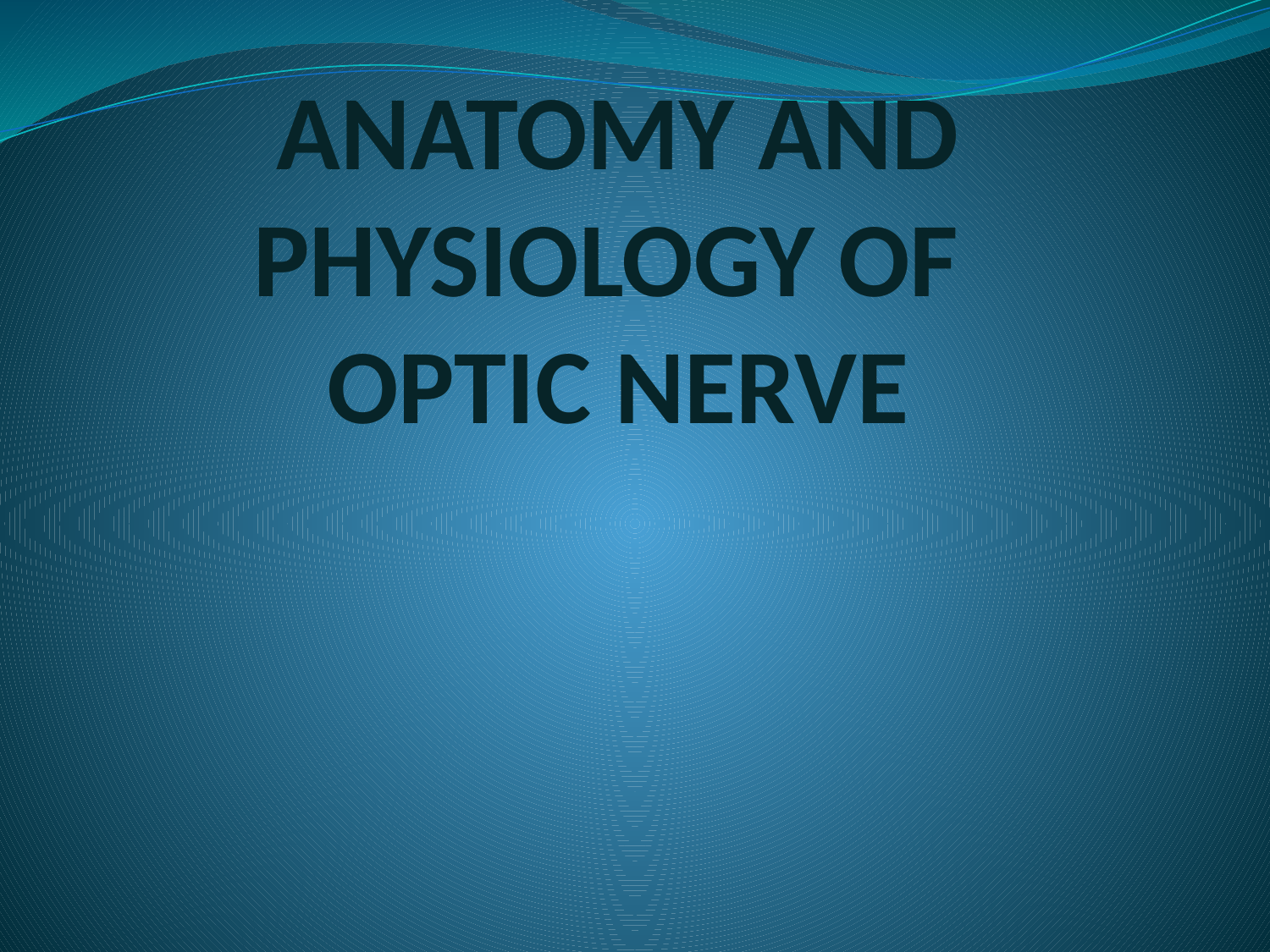

# ANATOMY AND PHYSIOLOGY OF OPTIC NERVE